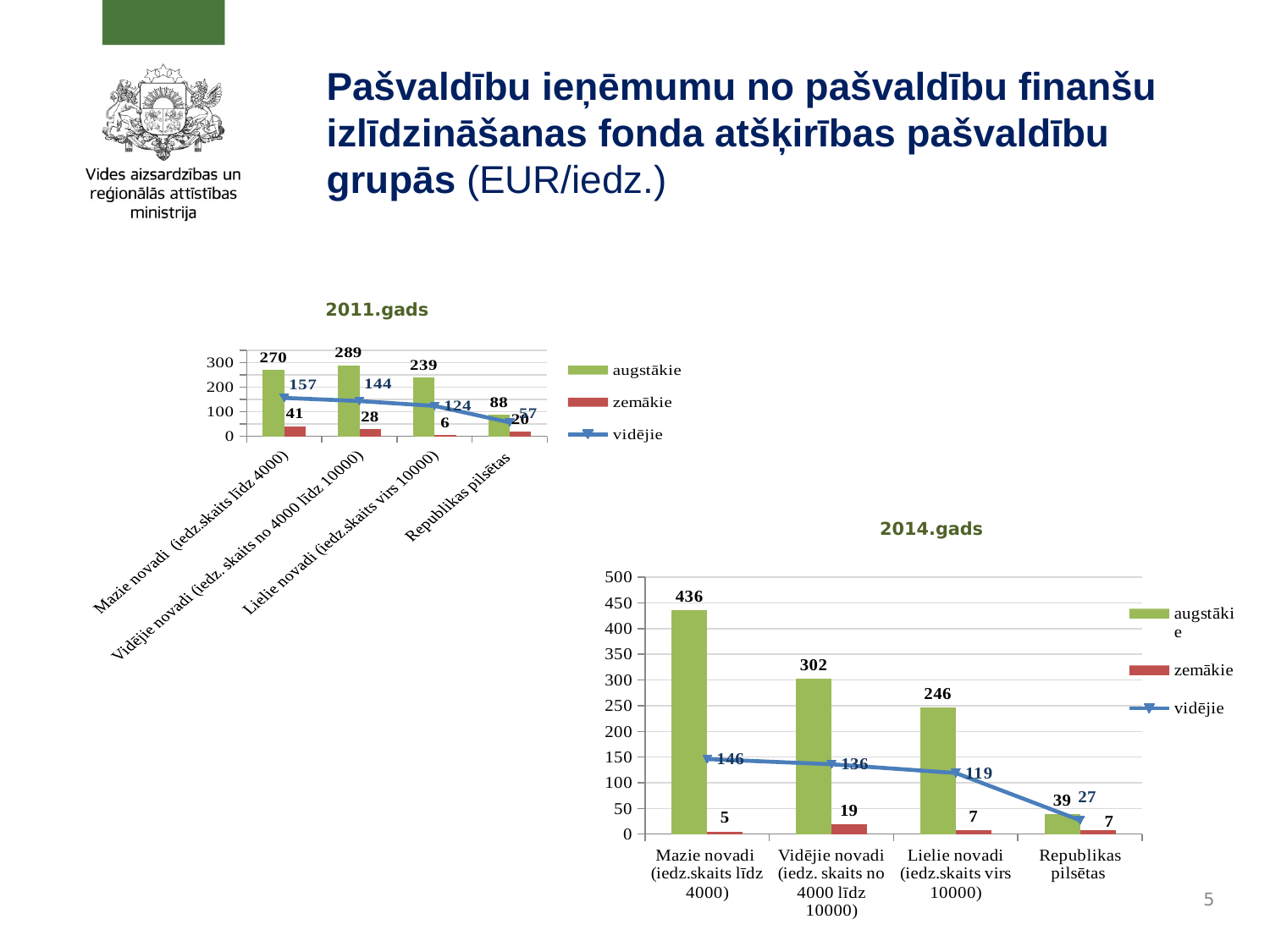

# Pašvaldību ieņēmumu no pašvaldību finanšu izlīdzināšanas fonda atšķirības pašvaldību grupās (EUR/iedz.)
2011.gads

### Chart

| Category | augstākie  | zemākie  | vidējie  |
|---|---|---|---|
| Mazie novadi  (iedz.skaits līdz 4000) | 270.3456440202392 | 41.263282508352255 | 156.51589916961188 |
| Vidējie novadi (iedz. skaits no 4000 līdz 10000) | 288.8429775584658 | 28.457436212656727 | 143.71005287391634 |
| Lielie novadi (iedz.skaits virs 10000) | 239.04246418631652 | 5.691487242531346 | 123.7898475250567 |
| Republikas pilsētas  | 88.21805225923586 | 19.92020534885971 | 56.914872425313376 |
2014.gads

### Chart

| Category | augstākie  | zemākie  | vidējie  |
|---|---|---|---|
| Mazie novadi  (iedz.skaits līdz 4000) | 436.0 | 5.0 | 146.0 |
| Vidējie novadi (iedz. skaits no 4000 līdz 10000) | 302.0 | 19.0 | 136.0 |
| Lielie novadi (iedz.skaits virs 10000) | 246.0 | 7.0 | 119.0 |
| Republikas pilsētas  | 39.0 | 7.0 | 27.0 |
5